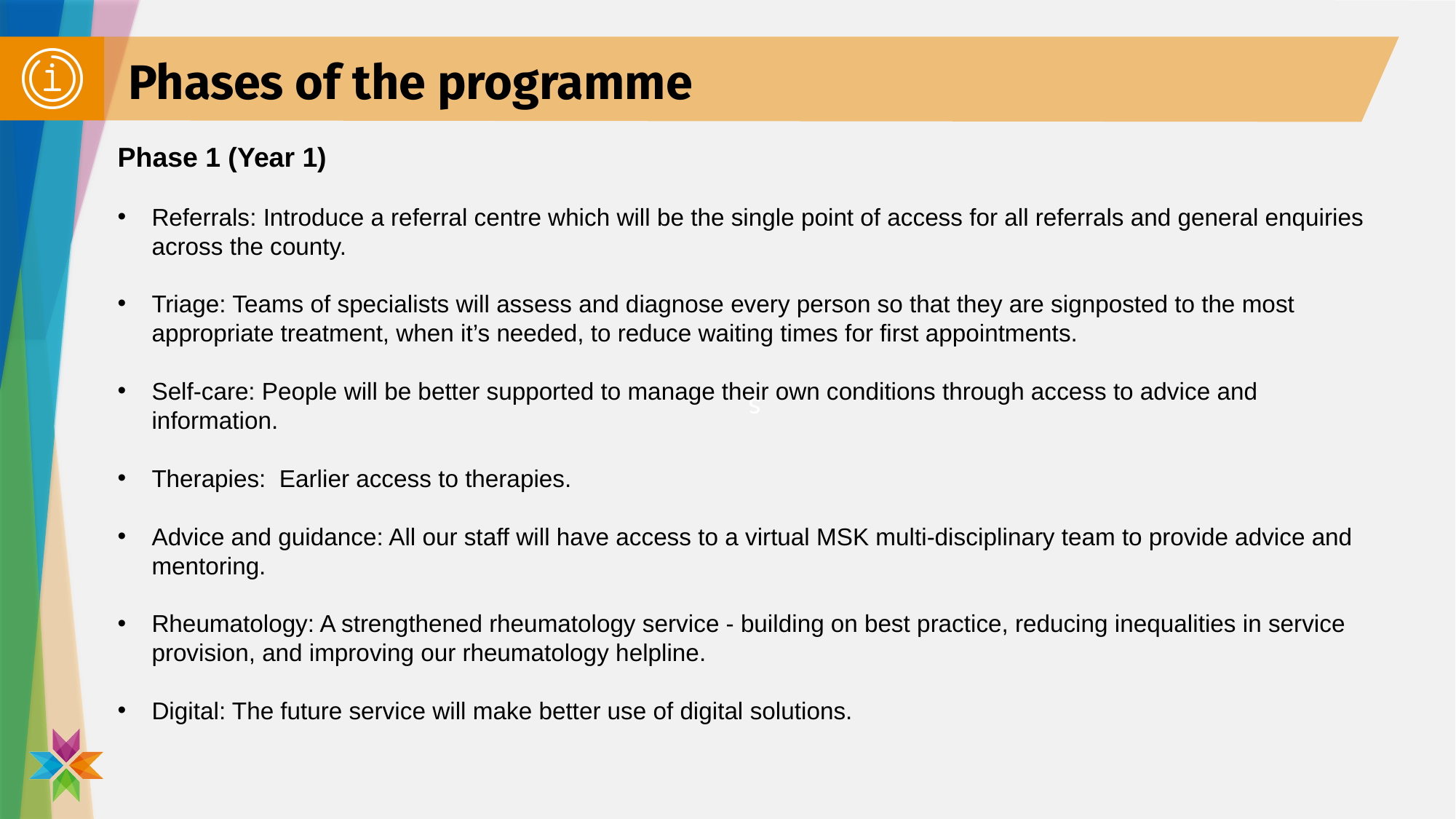

# Phases of the programme

Phase 1 (Year 1)

Referrals: Introduce a referral centre which will be the single point of access for all referrals and general enquiries across the county.

Triage: Teams of specialists will assess and diagnose every person so that they are signposted to the most appropriate treatment, when it’s needed, to reduce waiting times for first appointments.

Self-care: People will be better supported to manage their own conditions through access to advice and  information.

Therapies:  Earlier access to therapies.

Advice and guidance: All our staff will have access to a virtual MSK multi-disciplinary team to provide advice and mentoring.

Rheumatology: A strengthened rheumatology service - building on best practice, reducing inequalities in service provision, and improving our rheumatology helpline.

Digital: The future service will make better use of digital solutions.